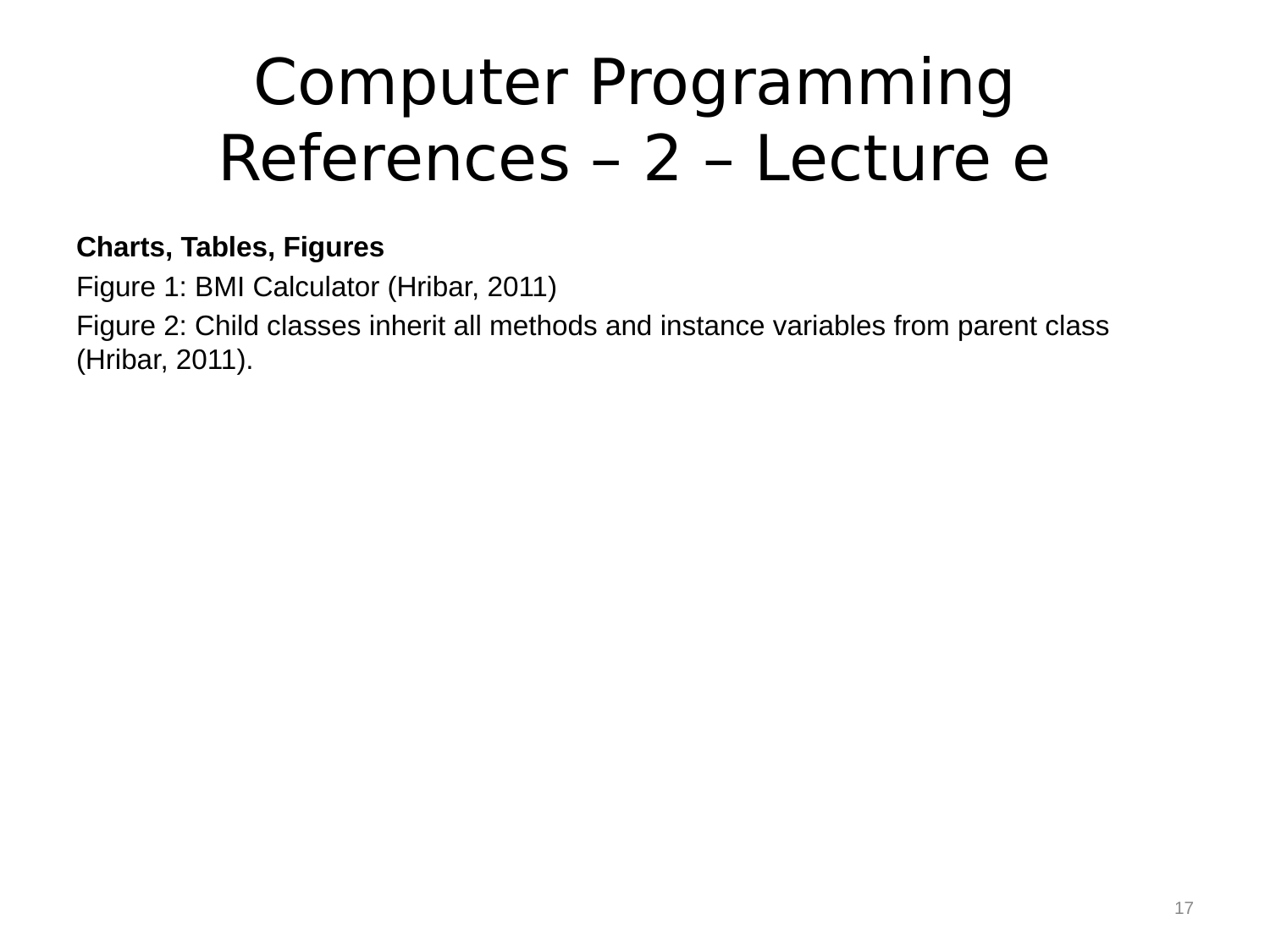

# Computer Programming References – 2 – Lecture e
Charts, Tables, Figures
Figure 1: BMI Calculator (Hribar, 2011)
Figure 2: Child classes inherit all methods and instance variables from parent class (Hribar, 2011).
17